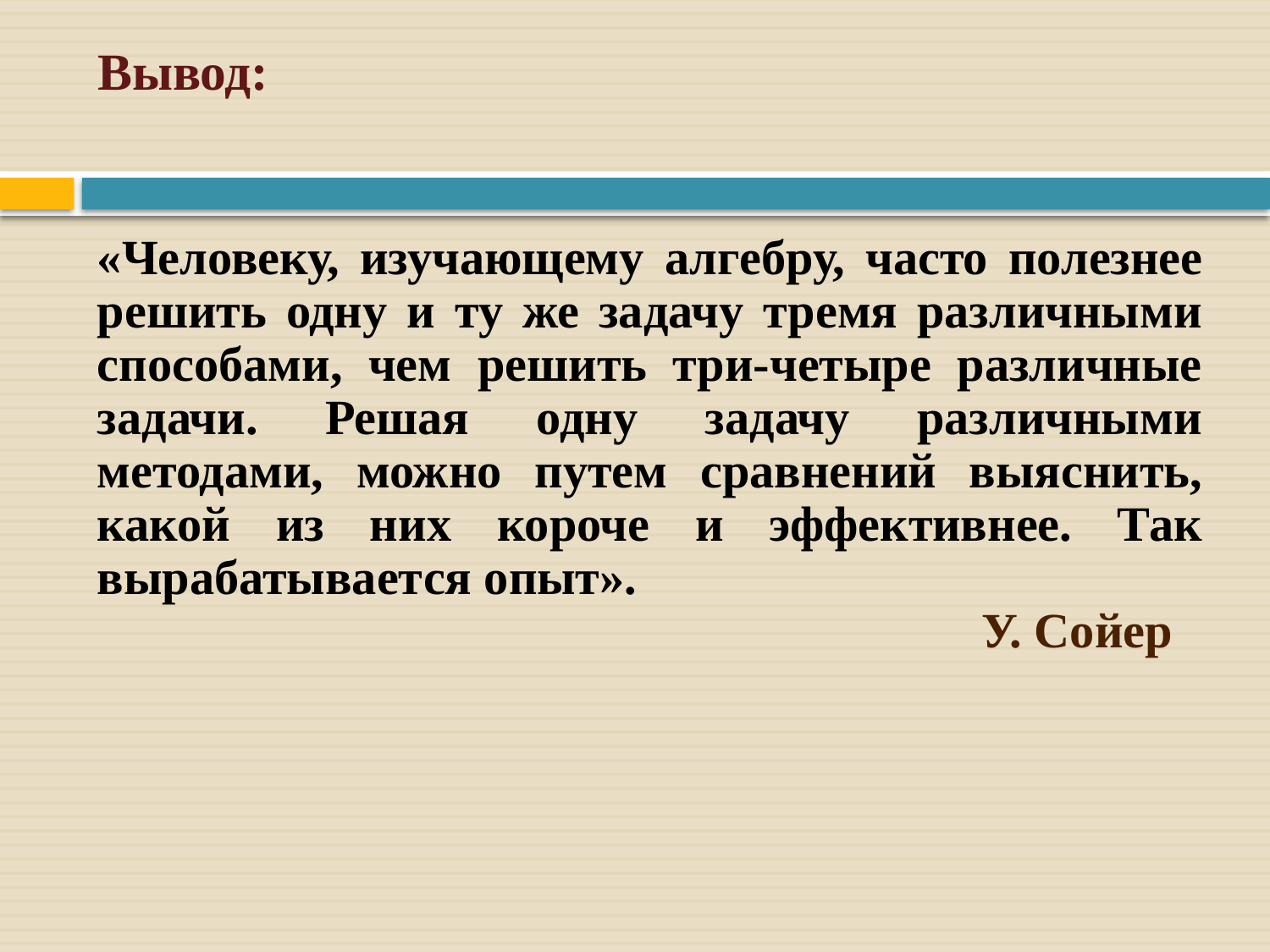

# Вывод:

«Человеку, изучающему алгебру, часто полезнее решить одну и ту же задачу тремя различными способами, чем решить три-четыре различные задачи. Решая одну задачу различными методами, можно путем сравнений выяснить, какой из них короче и эффективнее. Так вырабатывается опыт».
			                                         У. Сойер